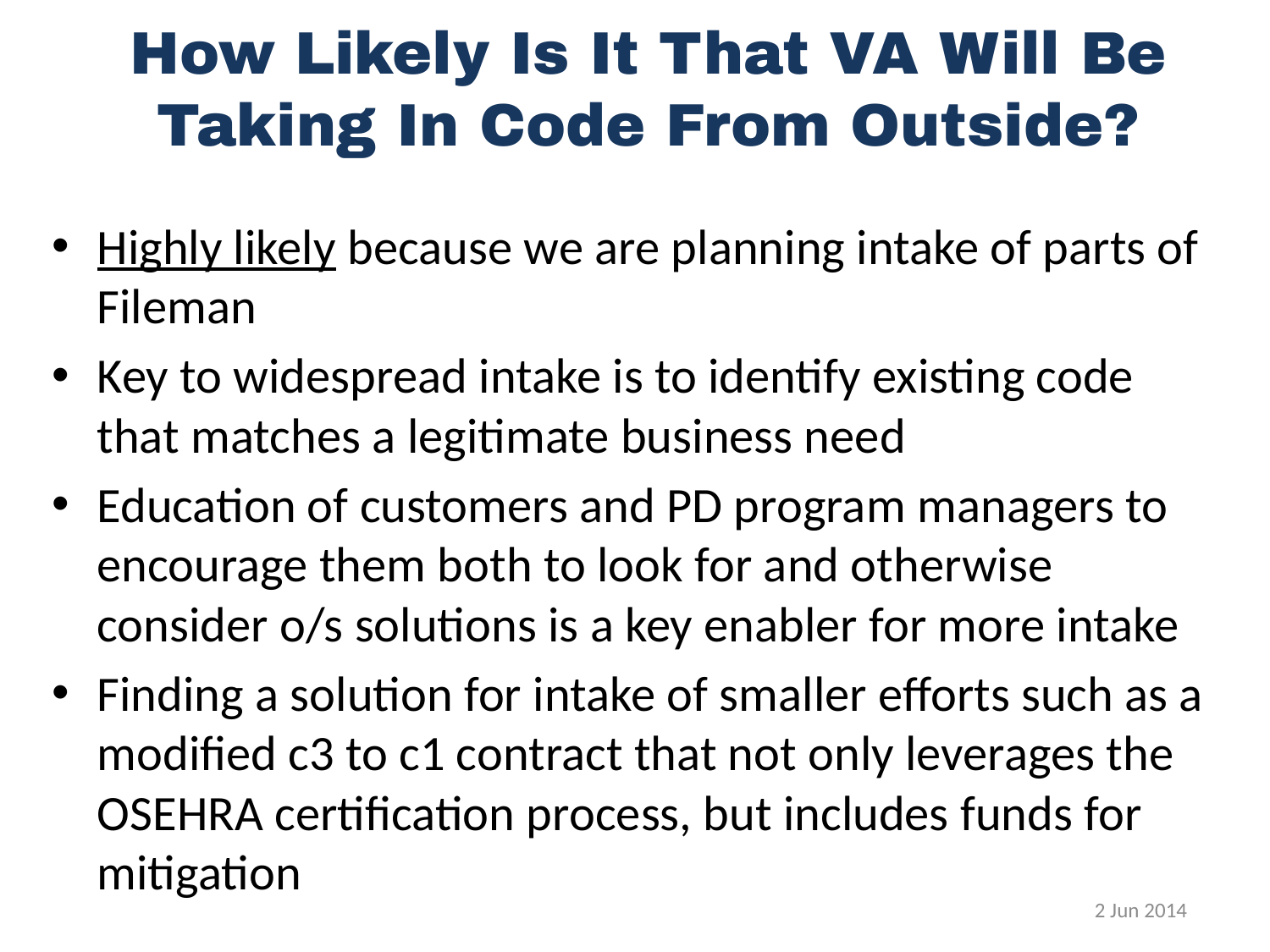

# How Likely Is It That VA Will Be Taking In Code From Outside?
Highly likely because we are planning intake of parts of Fileman
Key to widespread intake is to identify existing code that matches a legitimate business need
Education of customers and PD program managers to encourage them both to look for and otherwise consider o/s solutions is a key enabler for more intake
Finding a solution for intake of smaller efforts such as a modified c3 to c1 contract that not only leverages the OSEHRA certification process, but includes funds for mitigation
2 Jun 2014